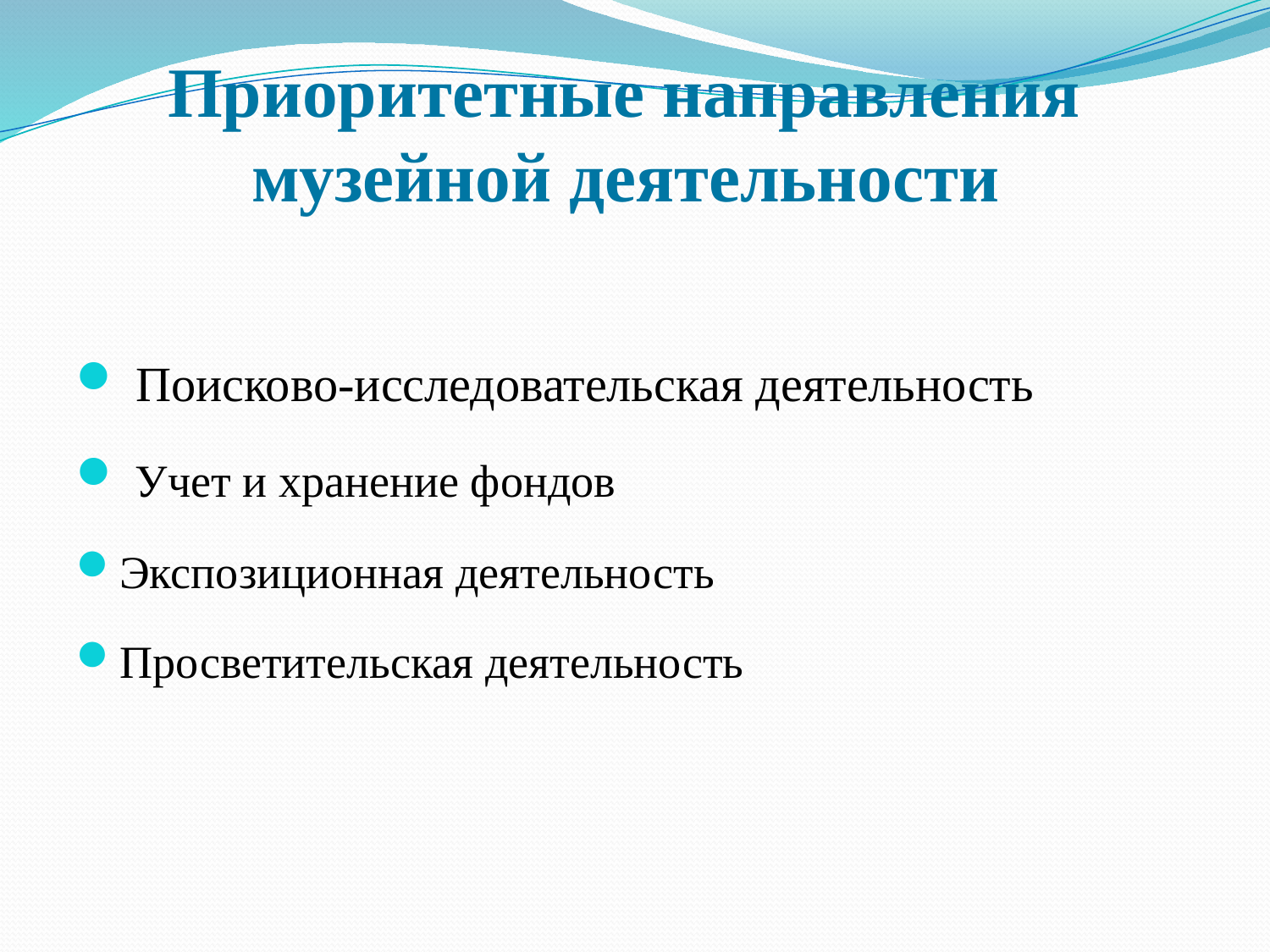

# Приоритетные направления  музейной деятельности

 Поисково-исследовательская деятельность
 Учет и хранение фондов
Экспозиционная деятельность
Просветительская деятельность